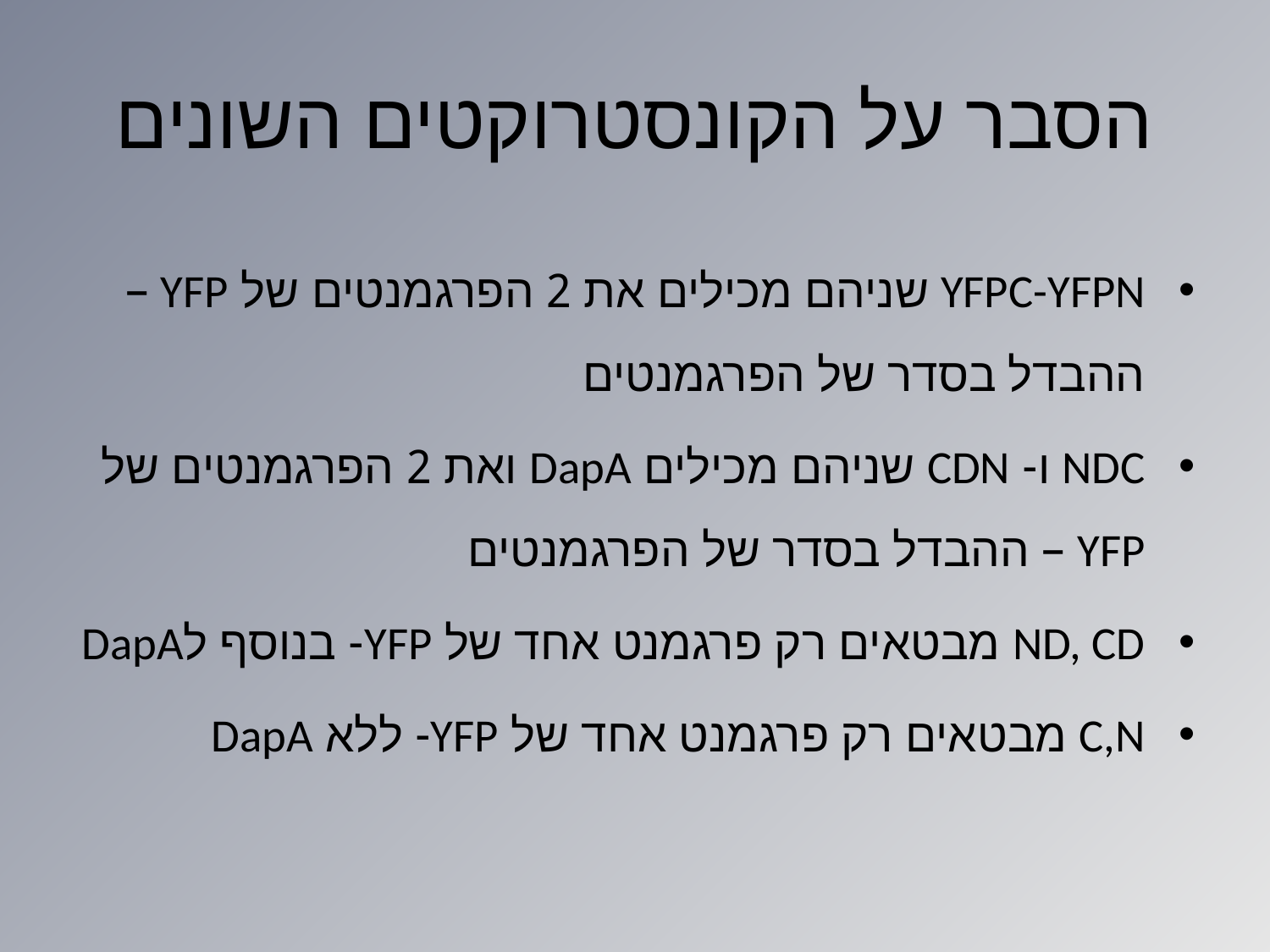

# הסבר על הקונסטרוקטים השונים
YFPC-YFPN שניהם מכילים את 2 הפרגמנטים של YFP – ההבדל בסדר של הפרגמנטים
NDC ו- CDN שניהם מכילים DapA ואת 2 הפרגמנטים של YFP – ההבדל בסדר של הפרגמנטים
ND, CD מבטאים רק פרגמנט אחד של YFP- בנוסף לDapA
C,N מבטאים רק פרגמנט אחד של YFP- ללא DapA